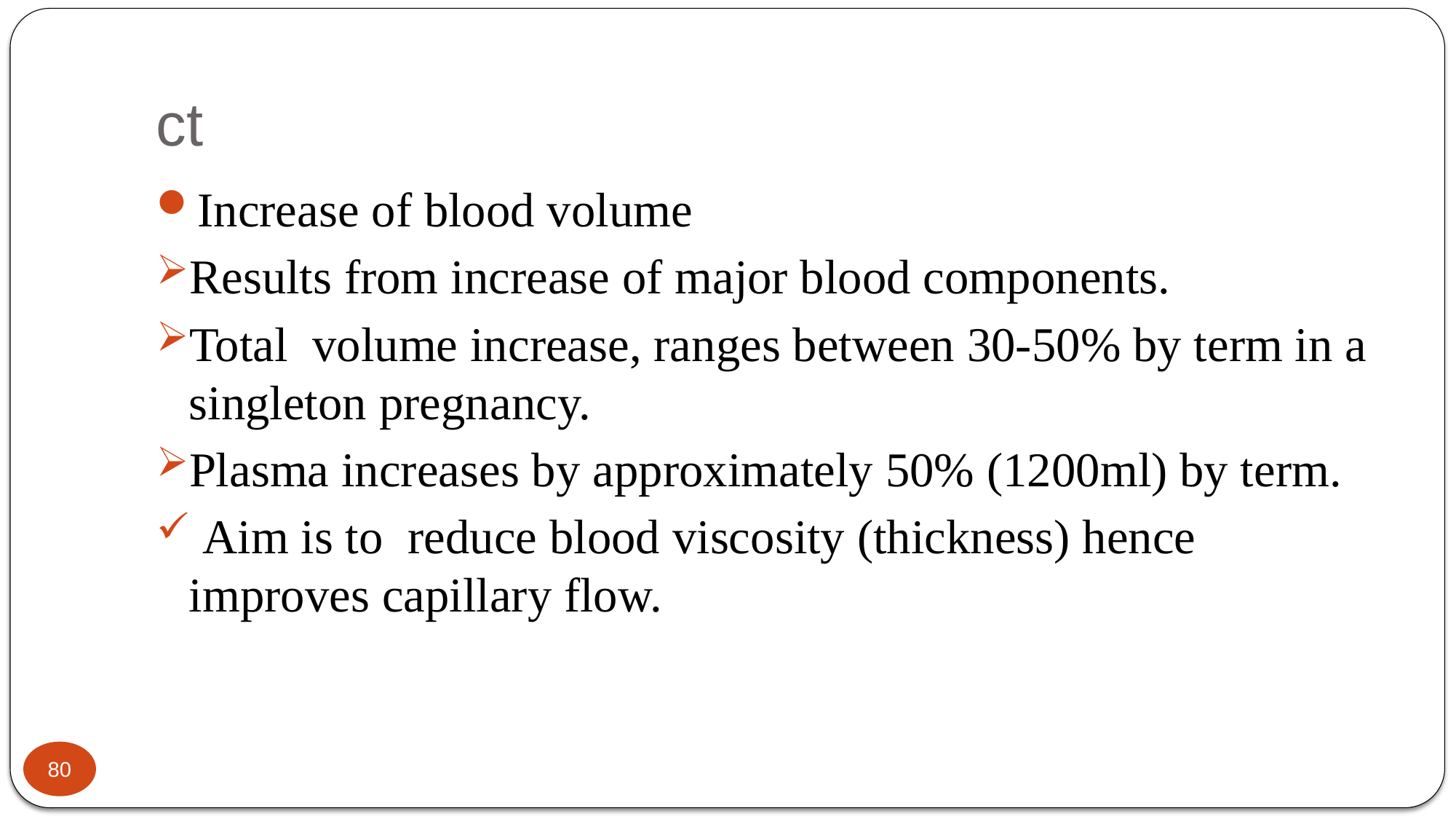

# ct
Increase of blood volume
Results from increase of major blood components.
Total  volume increase, ranges between 30-50% by term in a singleton pregnancy.
Plasma increases by approximately 50% (1200ml) by term.
 Aim is to  reduce blood viscosity (thickness) hence improves capillary flow.

80